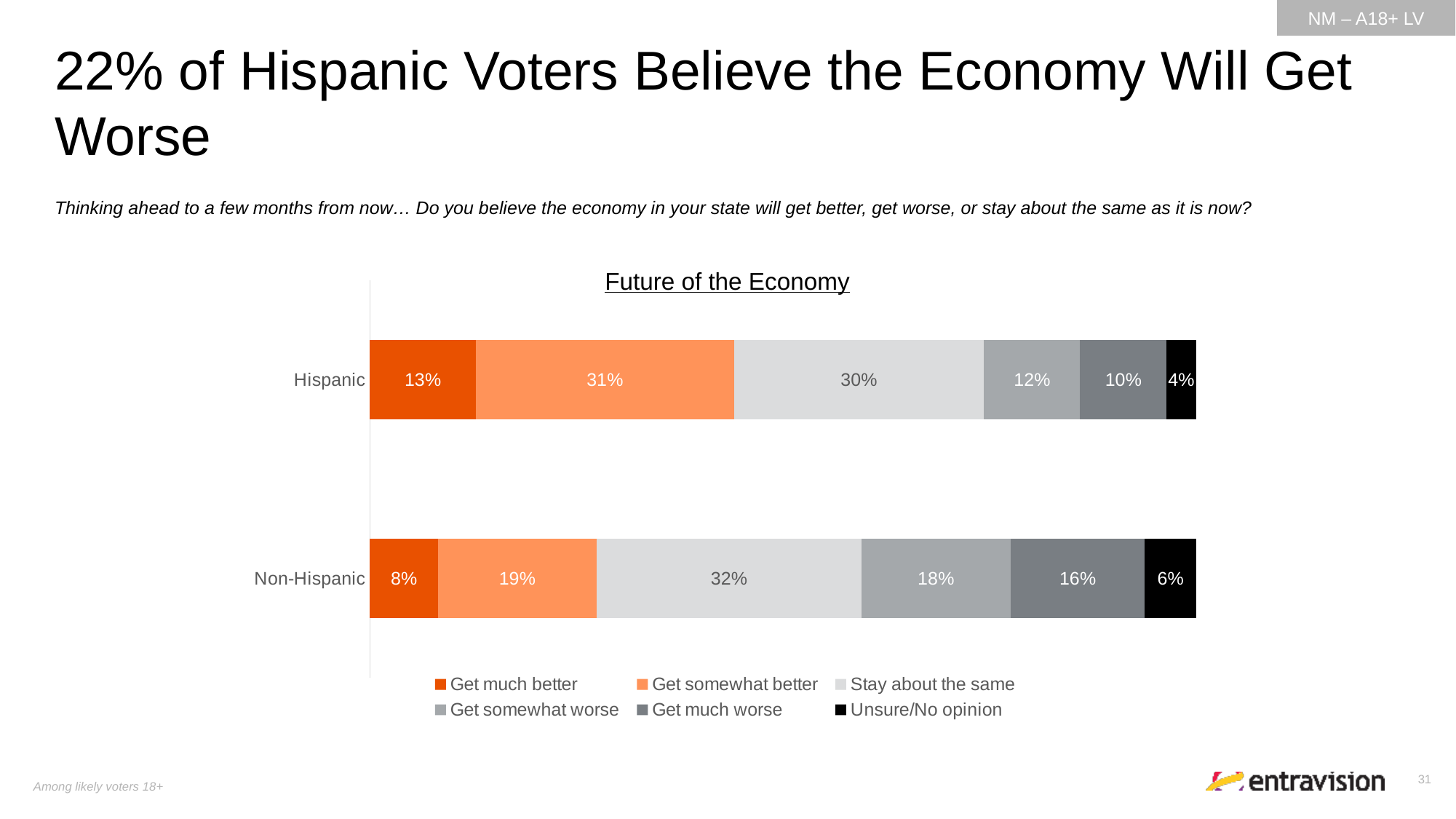

22% of Hispanic Voters Believe the Economy Will Get Worse
Thinking ahead to a few months from now… Do you believe the economy in your state will get better, get worse, or stay about the same as it is now?
Future of the Economy

### Chart

| Category | Get much better | Get somewhat better | Stay about the same | Get somewhat worse | Get much worse | Unsure/No opinion |
|---|---|---|---|---|---|---|
| Hispanic | 0.1281686093964096 | 0.3125257548110566 | 0.3025915139543547 | 0.1165636221170272 | 0.1045524193138139 | 0.0355980804073384 |
| Non-Hispanic | 0.0822482899465194 | 0.1925222864982509 | 0.3199765282040519 | 0.1808498946867505 | 0.1625294346260999 | 0.06187356603833012 |